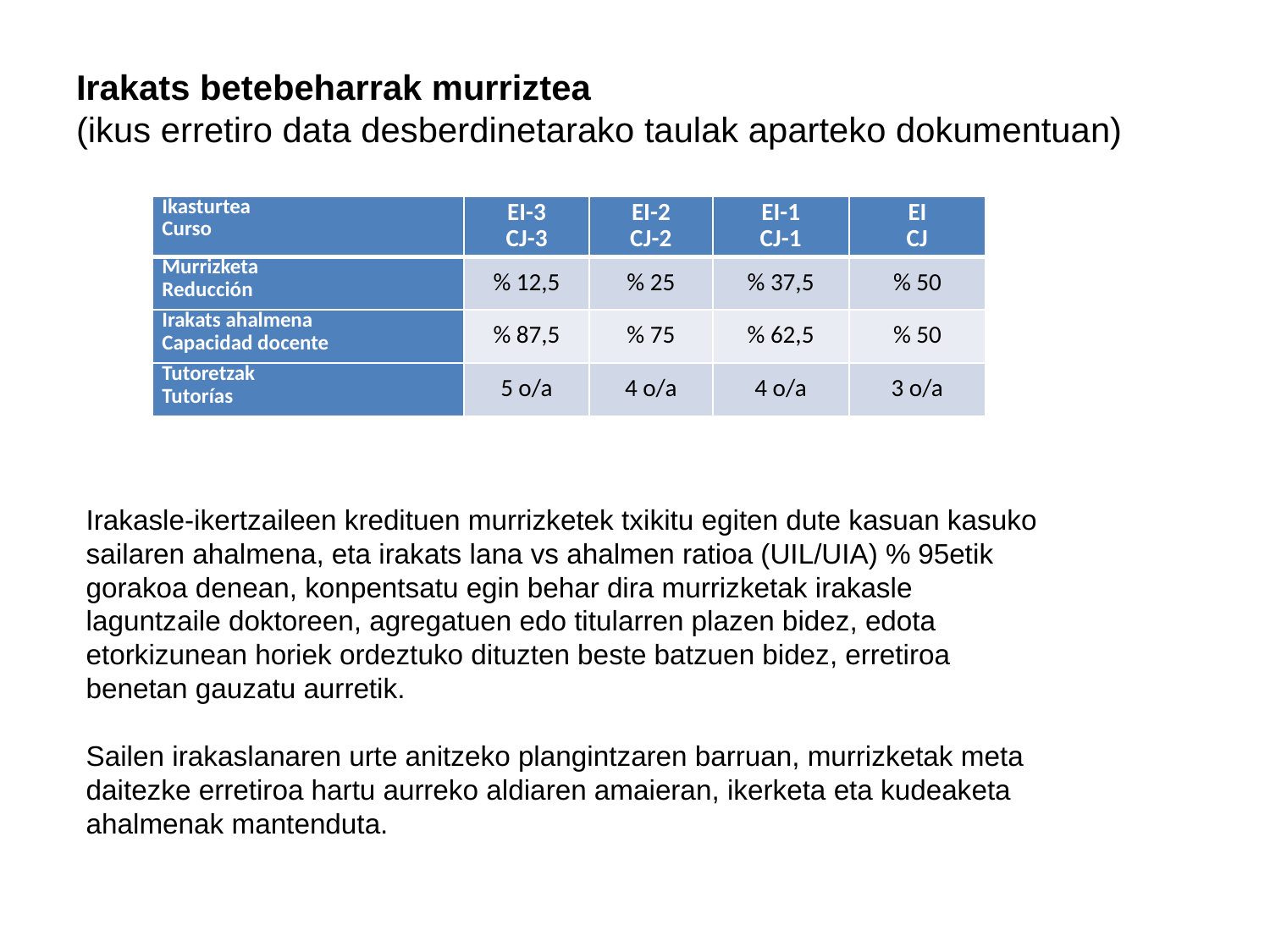

5
# Irakats betebeharrak murriztea (ikus erretiro data desberdinetarako taulak aparteko dokumentuan)
| Ikasturtea Curso | EI-3 CJ-3 | EI-2 CJ-2 | EI-1 CJ-1 | EI CJ |
| --- | --- | --- | --- | --- |
| Murrizketa Reducción | % 12,5 | % 25 | % 37,5 | % 50 |
| Irakats ahalmena Capacidad docente | % 87,5 | % 75 | % 62,5 | % 50 |
| Tutoretzak Tutorías | 5 o/a | 4 o/a | 4 o/a | 3 o/a |
Irakasle-ikertzaileen kredituen murrizketek txikitu egiten dute kasuan kasuko sailaren ahalmena, eta irakats lana vs ahalmen ratioa (UIL/UIA) % 95etik gorakoa denean, konpentsatu egin behar dira murrizketak irakasle laguntzaile doktoreen, agregatuen edo titularren plazen bidez, edota etorkizunean horiek ordeztuko dituzten beste batzuen bidez, erretiroa benetan gauzatu aurretik.

Sailen irakaslanaren urte anitzeko plangintzaren barruan, murrizketak meta daitezke erretiroa hartu aurreko aldiaren amaieran, ikerketa eta kudeaketa ahalmenak mantenduta.